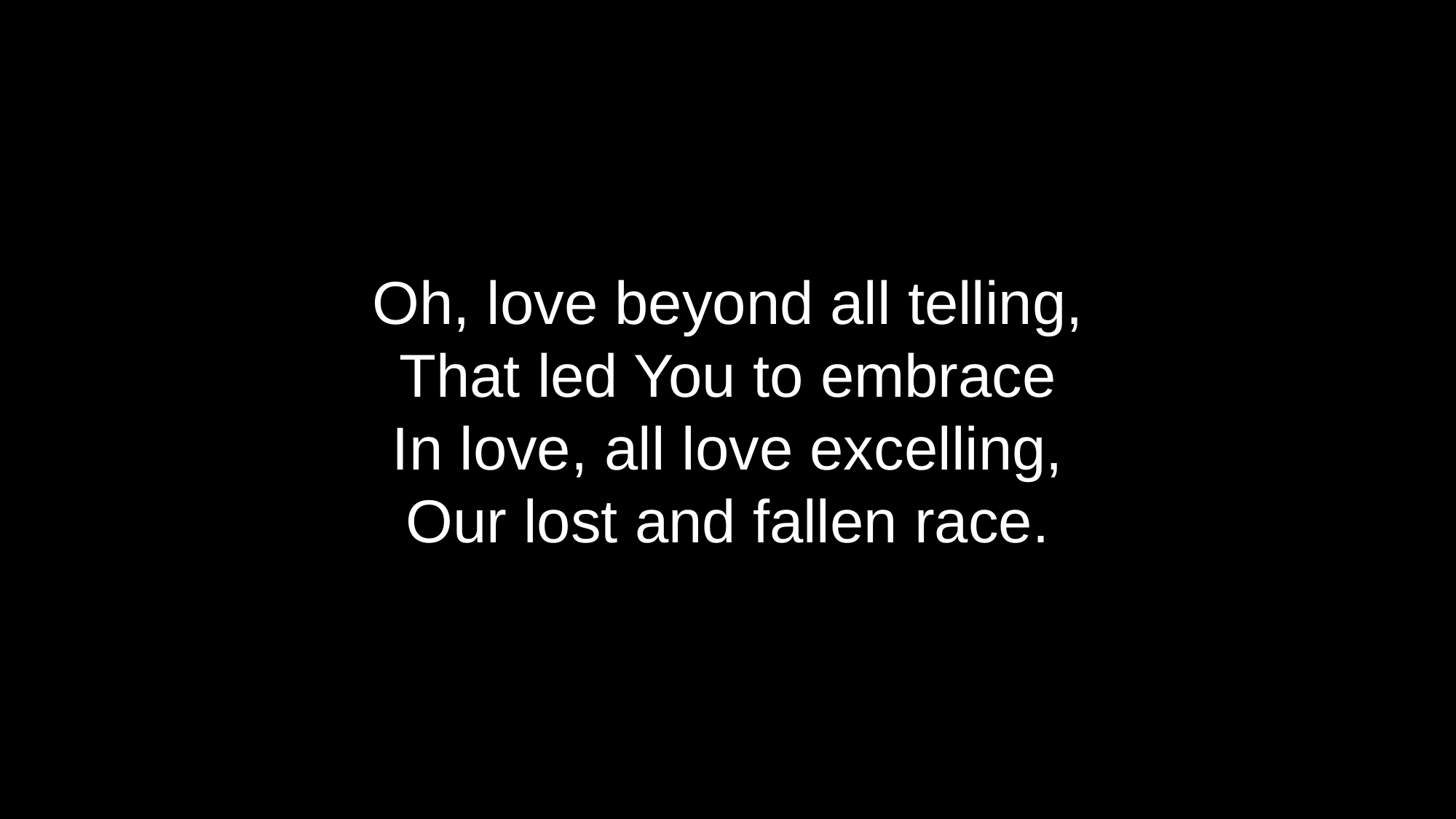

Oh, love beyond all telling,
That led You to embrace
In love, all love excelling,
Our lost and fallen race.